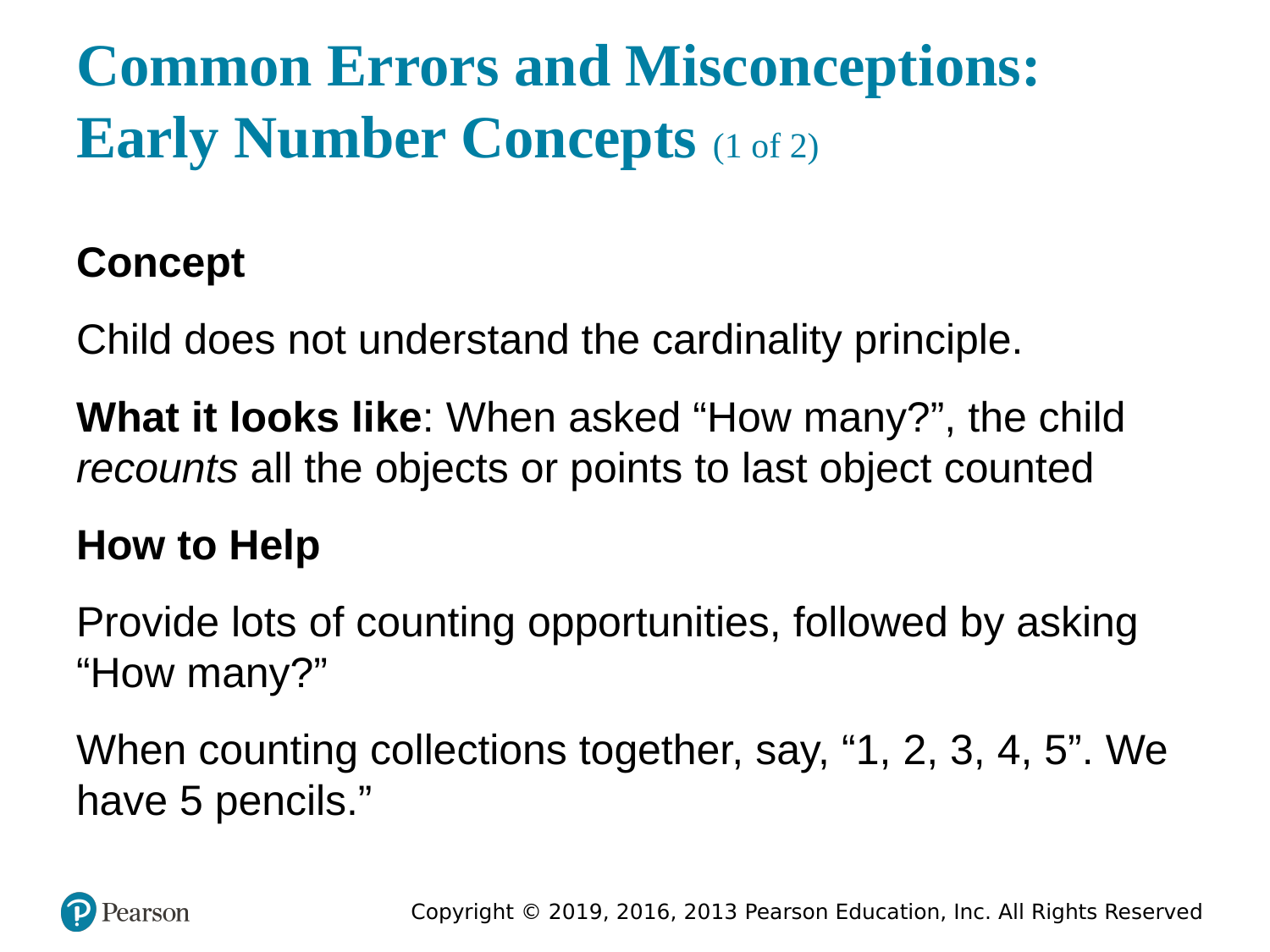

# Common Errors and Misconceptions: Early Number Concepts (1 of 2)
Concept
Child does not understand the cardinality principle.
What it looks like: When asked “How many?”, the child recounts all the objects or points to last object counted
How to Help
Provide lots of counting opportunities, followed by asking “How many?”
When counting collections together, say, “1, 2, 3, 4, 5”. We have 5 pencils.”